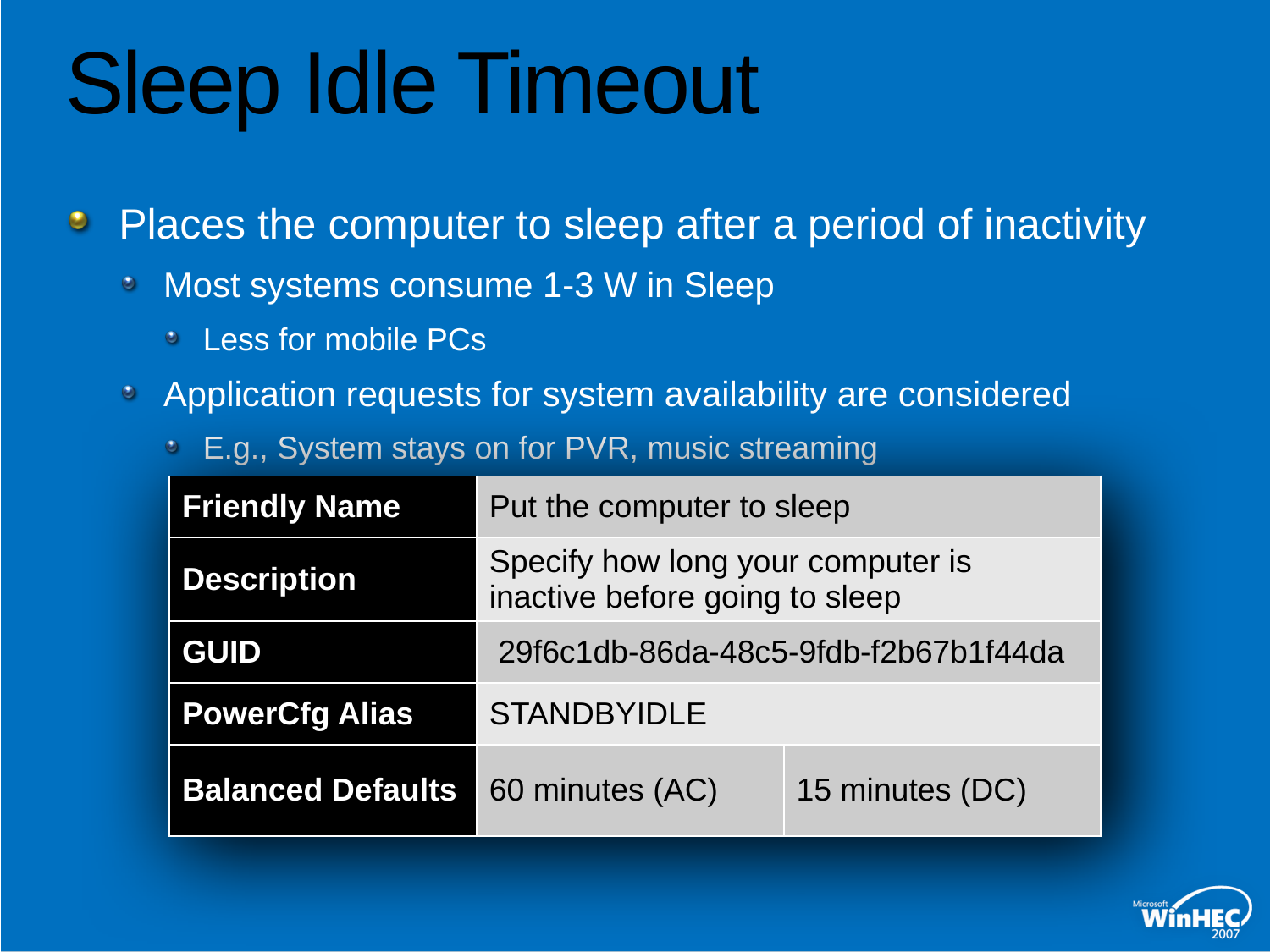

# Sleep Idle Timeout
Places the computer to sleep after a period of inactivity
Most systems consume 1-3 W in Sleep
Less for mobile PCs
Application requests for system availability are considered
E.g., System stays on for PVR, music streaming

| Friendly Name | Put the computer to sleep |  |
| --- | --- | --- |
| Description | Specify how long your computer is inactive before going to sleep |  |
| GUID | 29f6c1db-86da-48c5-9fdb-f2b67b1f44da |  |
| PowerCfg Alias | STANDBYIDLE |  |
| Balanced Defaults | 60 minutes (AC) | 15 minutes (DC) |